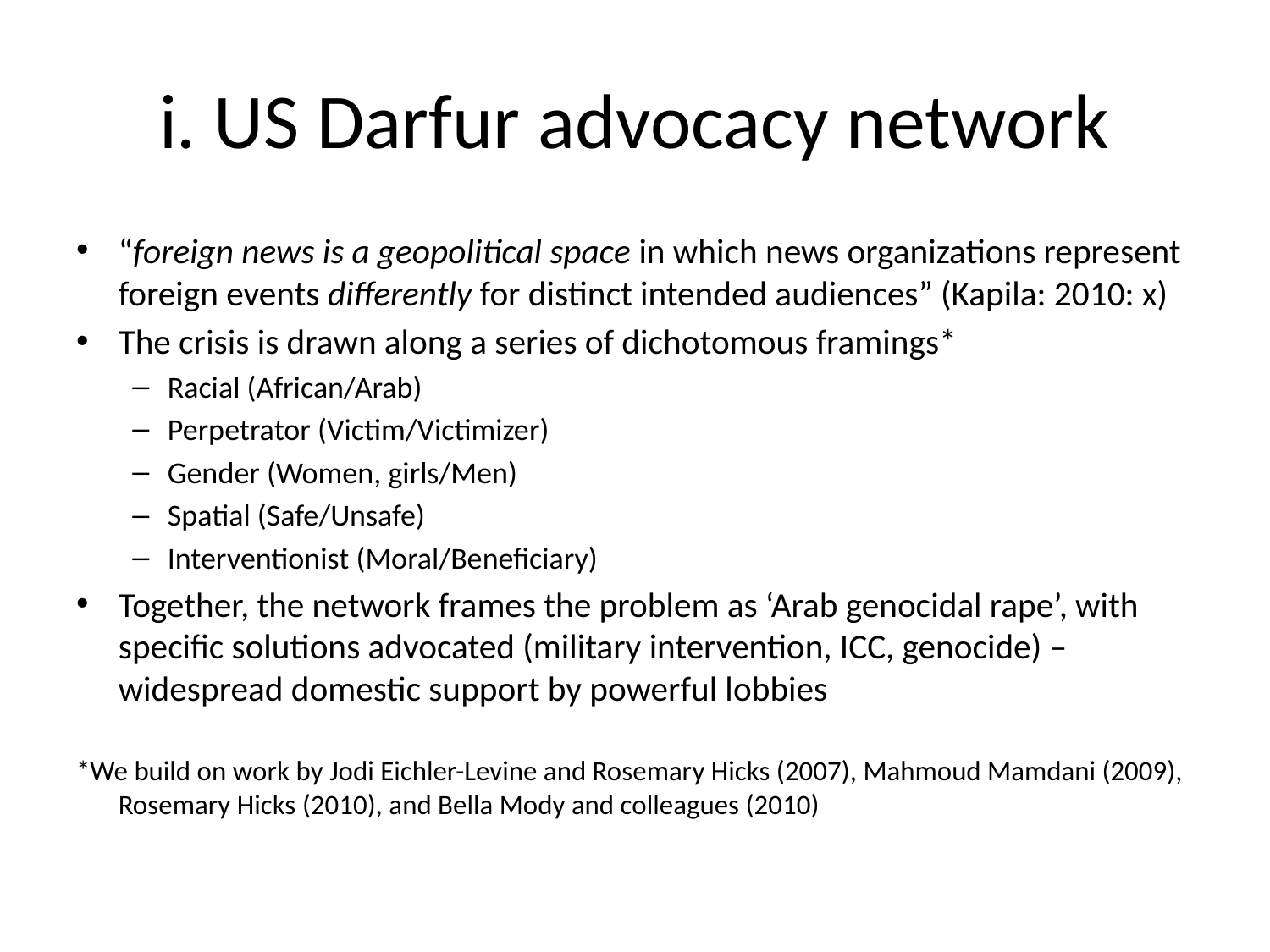

# i. US Darfur advocacy network
“foreign news is a geopolitical space in which news organizations represent foreign events differently for distinct intended audiences” (Kapila: 2010: x)
The crisis is drawn along a series of dichotomous framings*
Racial (African/Arab)
Perpetrator (Victim/Victimizer)
Gender (Women, girls/Men)
Spatial (Safe/Unsafe)
Interventionist (Moral/Beneficiary)
Together, the network frames the problem as ‘Arab genocidal rape’, with specific solutions advocated (military intervention, ICC, genocide) – widespread domestic support by powerful lobbies

*We build on work by Jodi Eichler-Levine and Rosemary Hicks (2007), Mahmoud Mamdani (2009), Rosemary Hicks (2010), and Bella Mody and colleagues (2010)